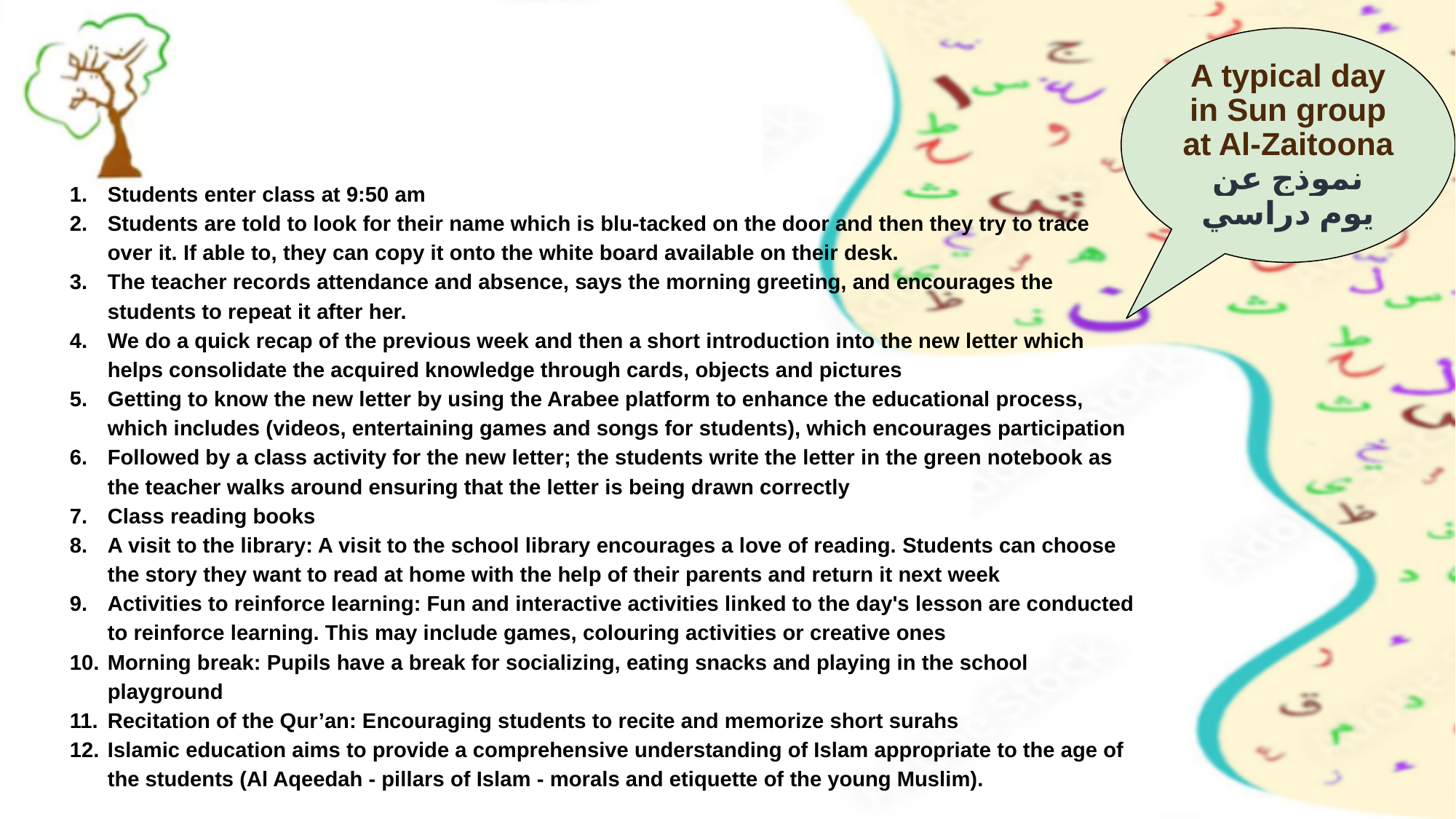

A typical day in Sun group at Al-Zaitoona
نموذج عن يوم دراسي
Students enter class at 9:50 am
Students are told to look for their name which is blu-tacked on the door and then they try to trace over it. If able to, they can copy it onto the white board available on their desk.
The teacher records attendance and absence, says the morning greeting, and encourages the students to repeat it after her.
We do a quick recap of the previous week and then a short introduction into the new letter which helps consolidate the acquired knowledge through cards, objects and pictures
Getting to know the new letter by using the Arabee platform to enhance the educational process, which includes (videos, entertaining games and songs for students), which encourages participation
Followed by a class activity for the new letter; the students write the letter in the green notebook as the teacher walks around ensuring that the letter is being drawn correctly
Class reading books
A visit to the library: A visit to the school library encourages a love of reading. Students can choose the story they want to read at home with the help of their parents and return it next week
Activities to reinforce learning: Fun and interactive activities linked to the day's lesson are conducted to reinforce learning. This may include games, colouring activities or creative ones
Morning break: Pupils have a break for socializing, eating snacks and playing in the school playground
Recitation of the Qur’an: Encouraging students to recite and memorize short surahs
Islamic education aims to provide a comprehensive understanding of Islam appropriate to the age of the students (Al Aqeedah - pillars of Islam - morals and etiquette of the young Muslim).